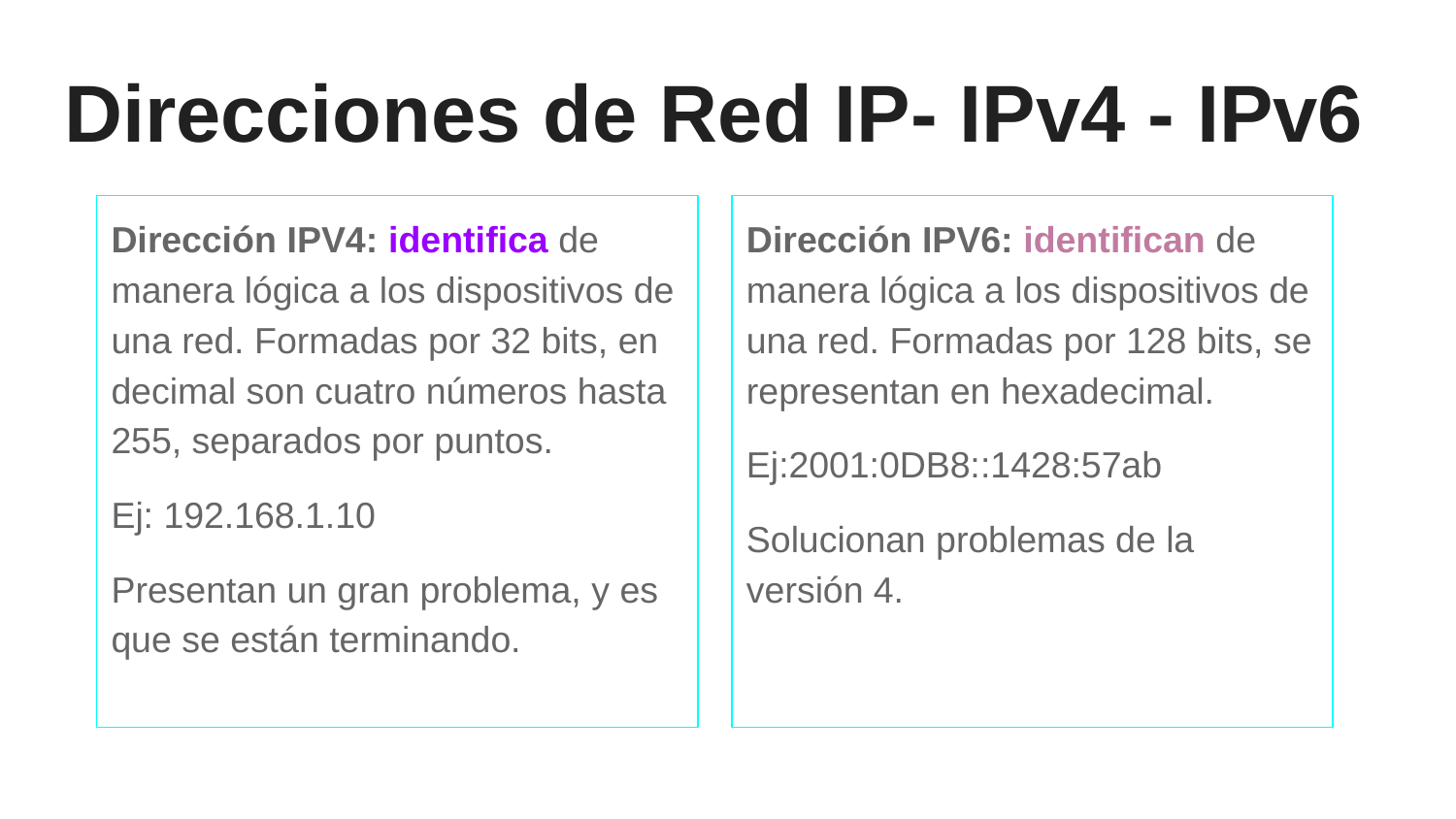

# Direcciones de Red IP- IPv4 - IPv6
Dirección IPV4: identifica de manera lógica a los dispositivos de una red. Formadas por 32 bits, en decimal son cuatro números hasta 255, separados por puntos.
Ej: 192.168.1.10
Presentan un gran problema, y es que se están terminando.
Dirección IPV6: identifican de manera lógica a los dispositivos de una red. Formadas por 128 bits, se representan en hexadecimal.
Ej:2001:0DB8::1428:57ab
Solucionan problemas de la versión 4.